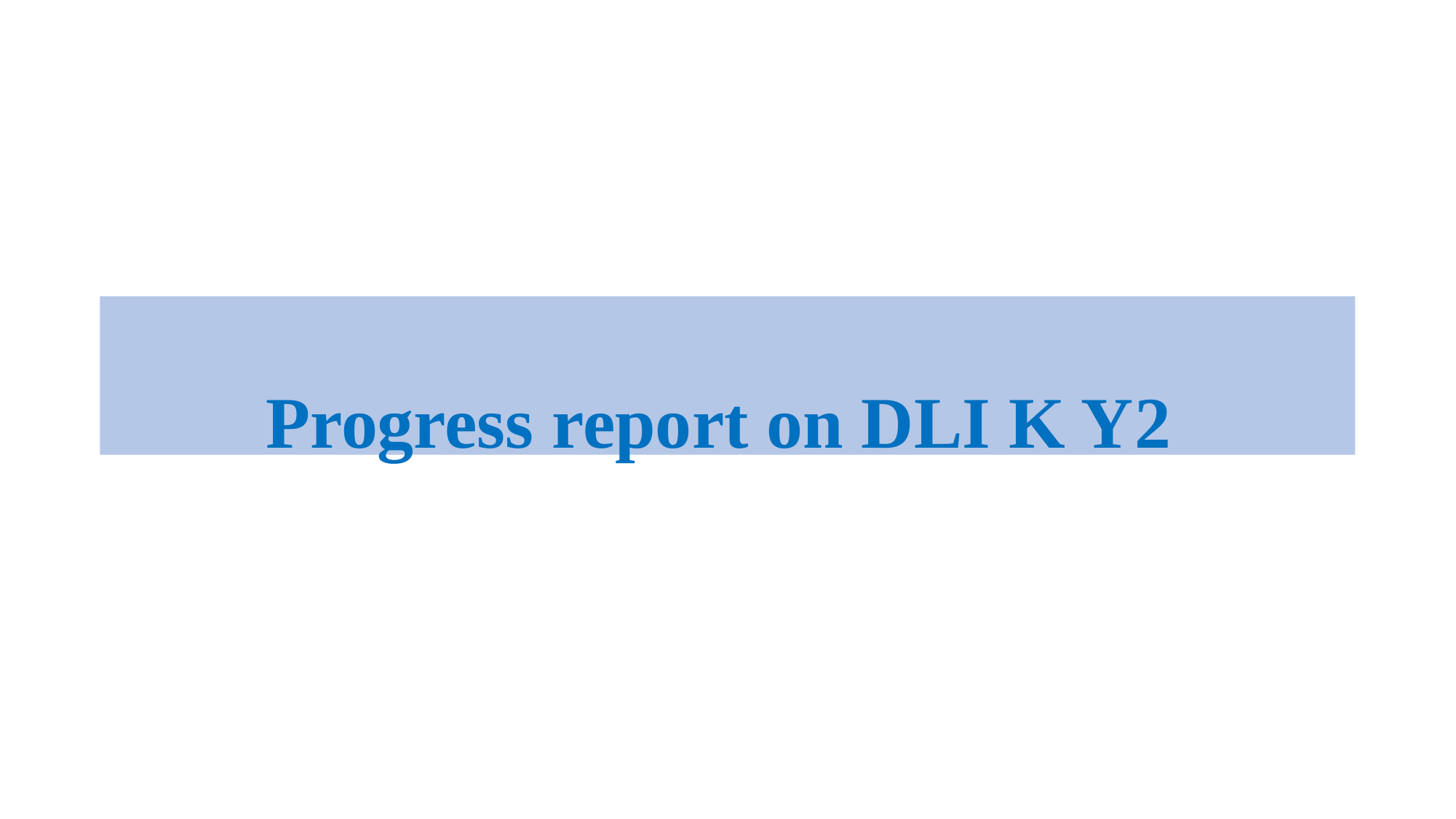

# Progress report on DLI K Y2